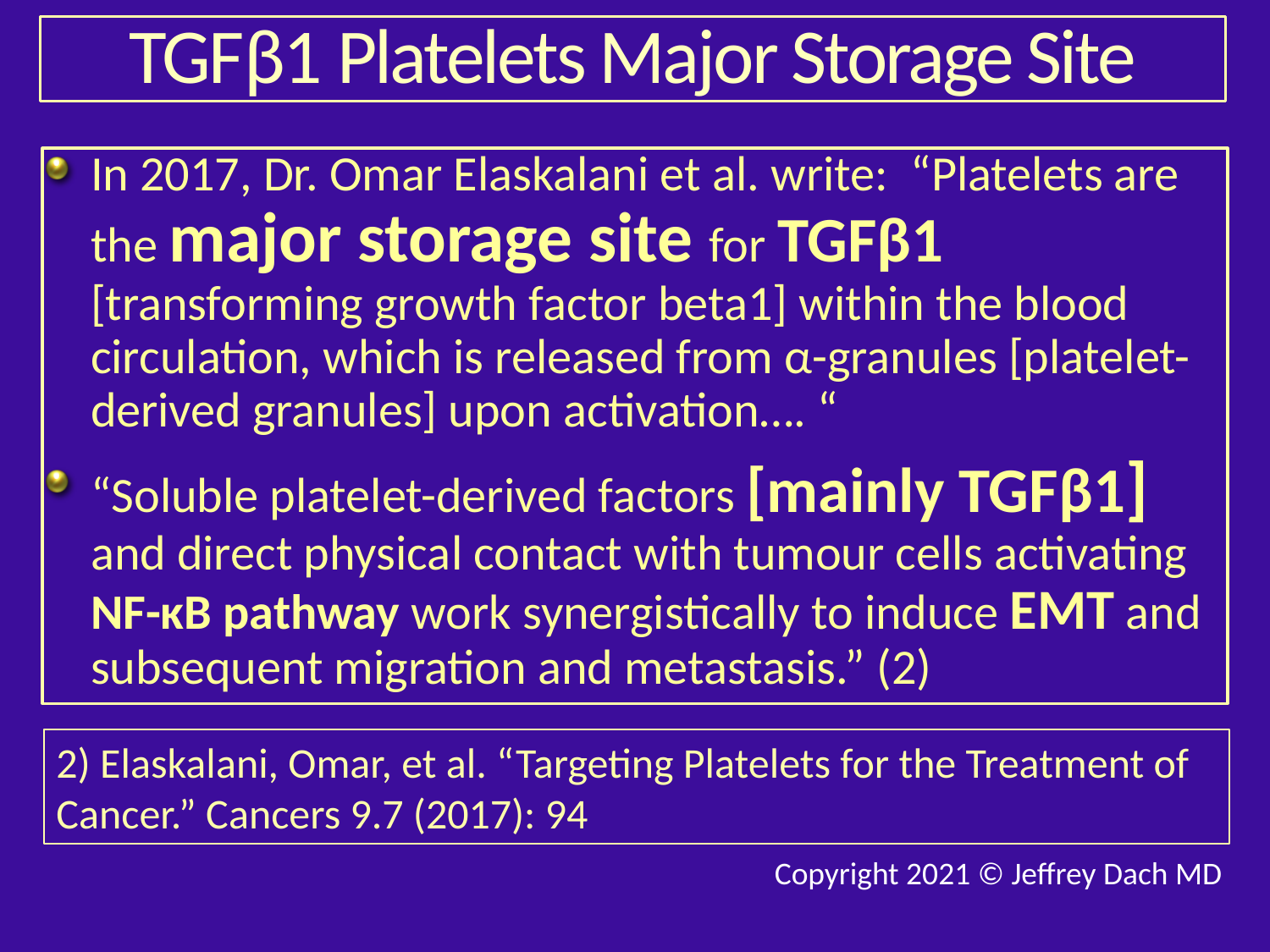

# TGFβ1 Platelets Major Storage Site
In 2017, Dr. Omar Elaskalani et al. write:  “Platelets are the major storage site for TGFβ1 [transforming growth factor beta1] within the blood circulation, which is released from α-granules [platelet-derived granules] upon activation…. “
“Soluble platelet-derived factors [mainly TGFβ1] and direct physical contact with tumour cells activating NF-κB pathway work synergistically to induce EMT and subsequent migration and metastasis.” (2)
2) Elaskalani, Omar, et al. “Targeting Platelets for the Treatment of Cancer.” Cancers 9.7 (2017): 94
Copyright 2021 © Jeffrey Dach MD